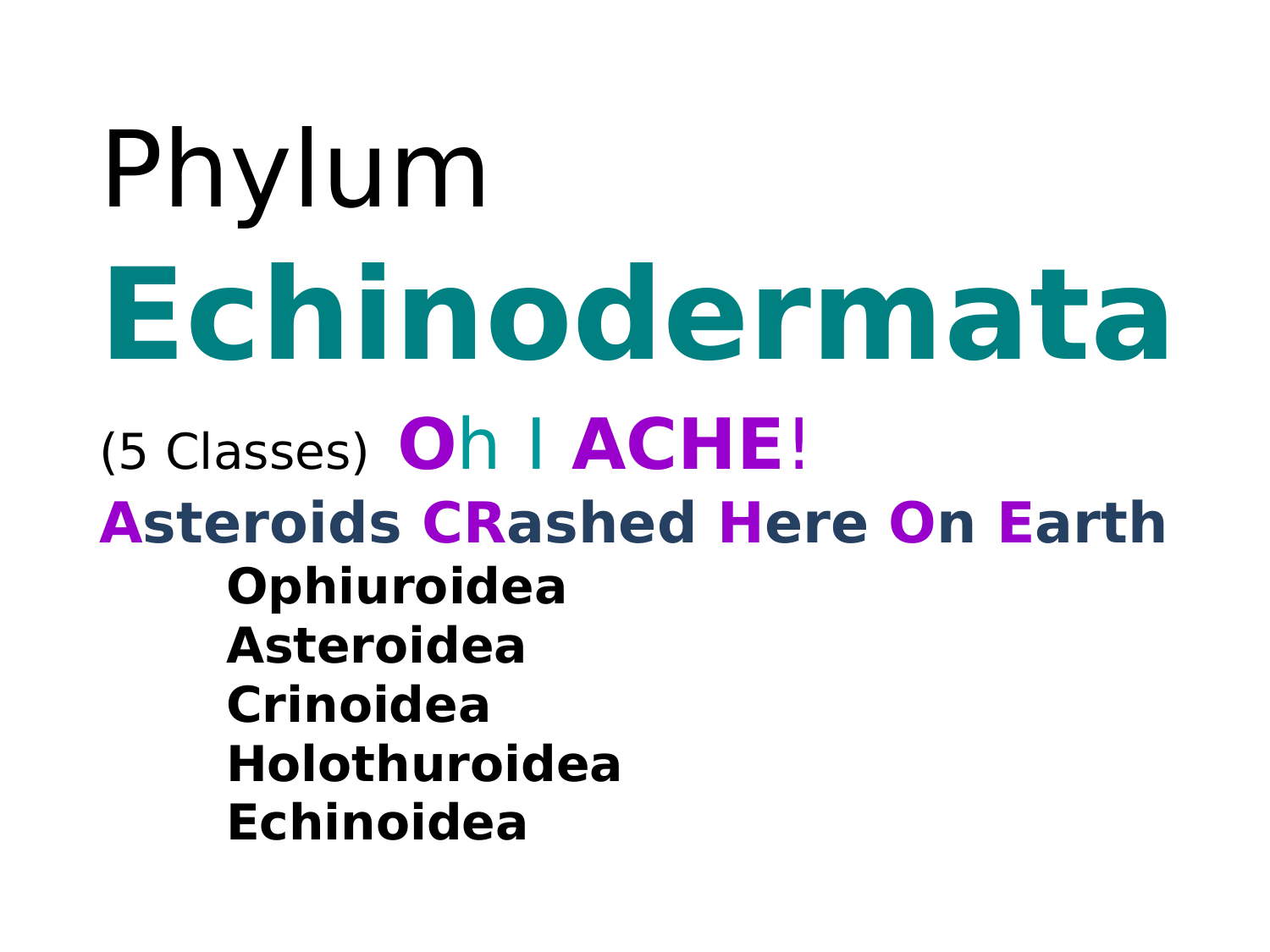

Phylum
Echinodermata
(5 Classes) Oh I ACHE!
Asteroids CRashed Here On Earth
Ophiuroidea
Asteroidea
Crinoidea
Holothuroidea
Echinoidea